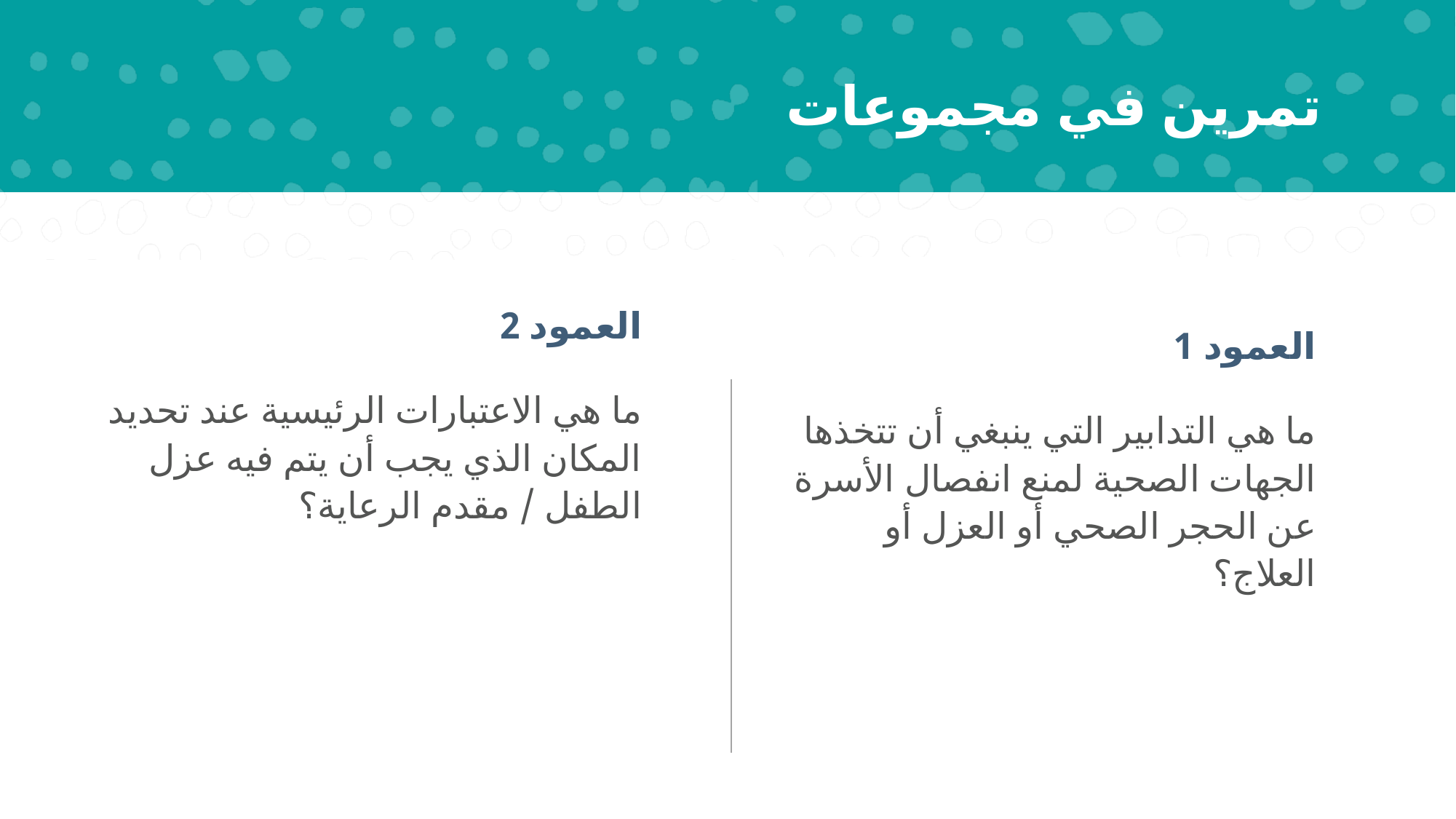

# تمرين في مجموعات
العمود 2
العمود 1
ما هي الاعتبارات الرئيسية عند تحديد المكان الذي يجب أن يتم فيه عزل الطفل / مقدم الرعاية؟
ما هي التدابير التي ينبغي أن تتخذها الجهات الصحية لمنع انفصال الأسرة عن الحجر الصحي أو العزل أو العلاج؟